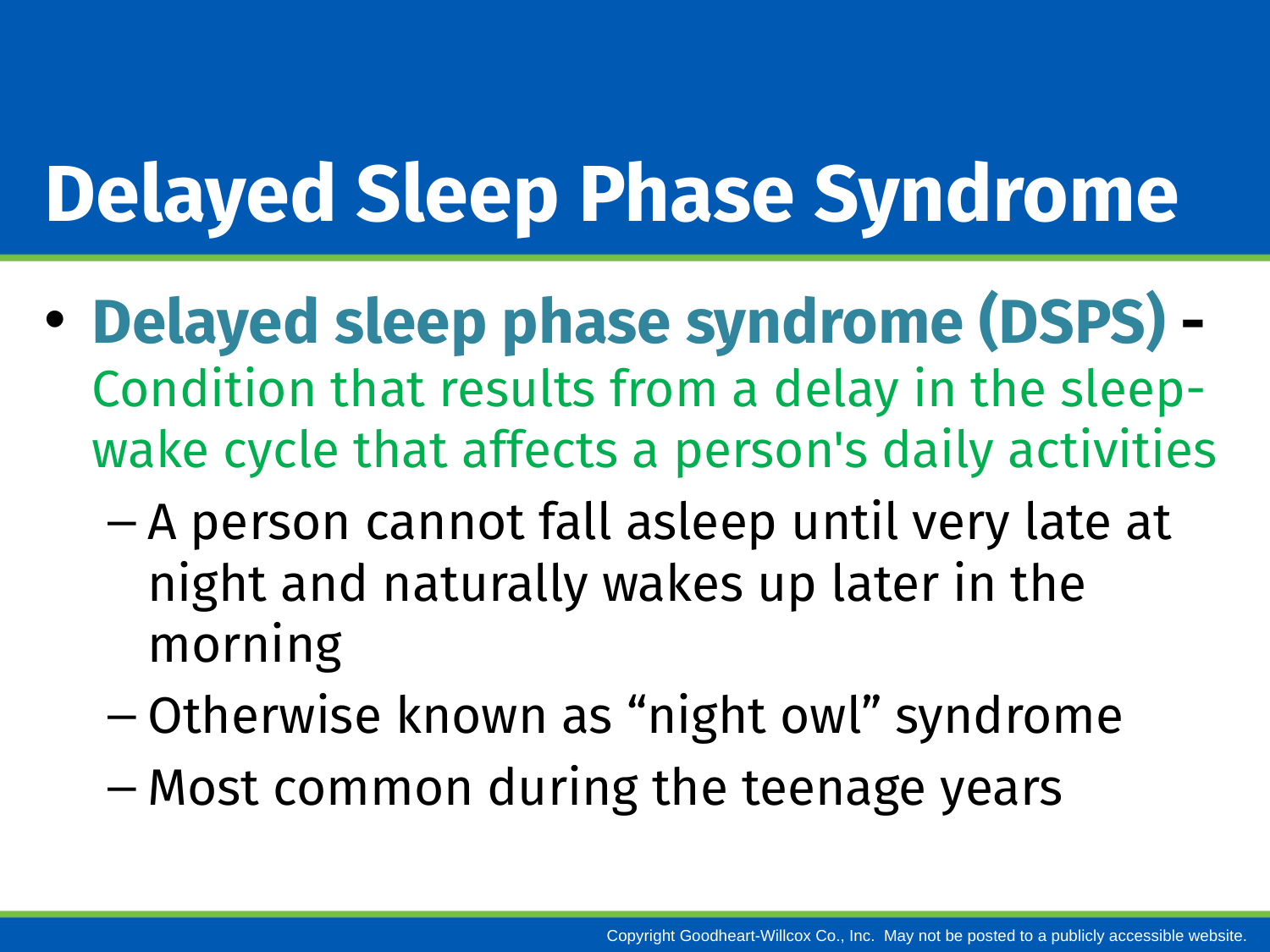

# Delayed Sleep Phase Syndrome
Delayed sleep phase syndrome (DSPS) - Condition that results from a delay in the sleep-wake cycle that affects a person's daily activities
A person cannot fall asleep until very late at night and naturally wakes up later in the morning
Otherwise known as “night owl” syndrome
Most common during the teenage years